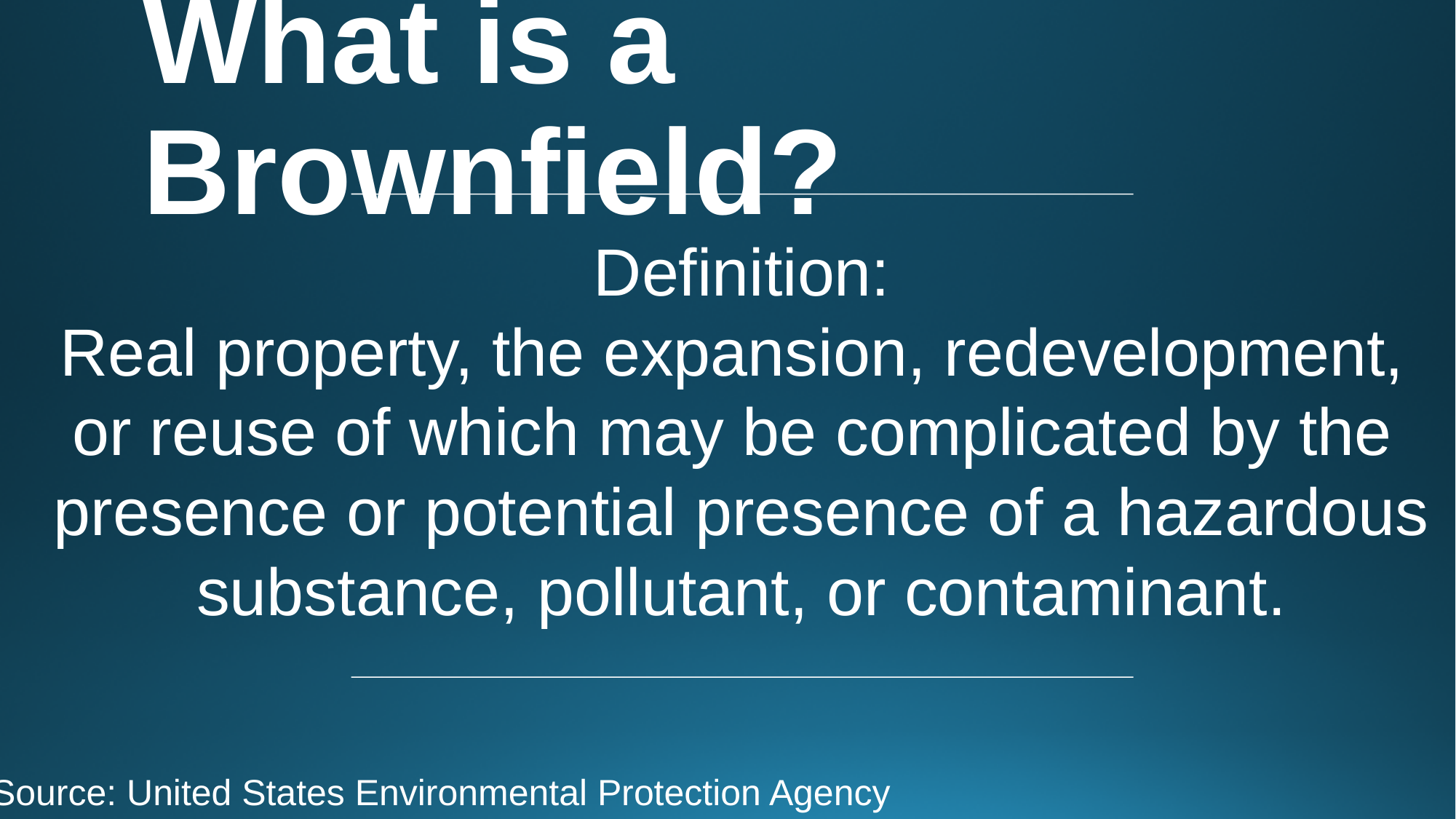

What is a Brownfield?

Definition:
Real property, the expansion, redevelopment,
or reuse of which may be complicated by the
presence or potential presence of a hazardous
substance, pollutant, or contaminant.

Source: United States Environmental Protection Agency